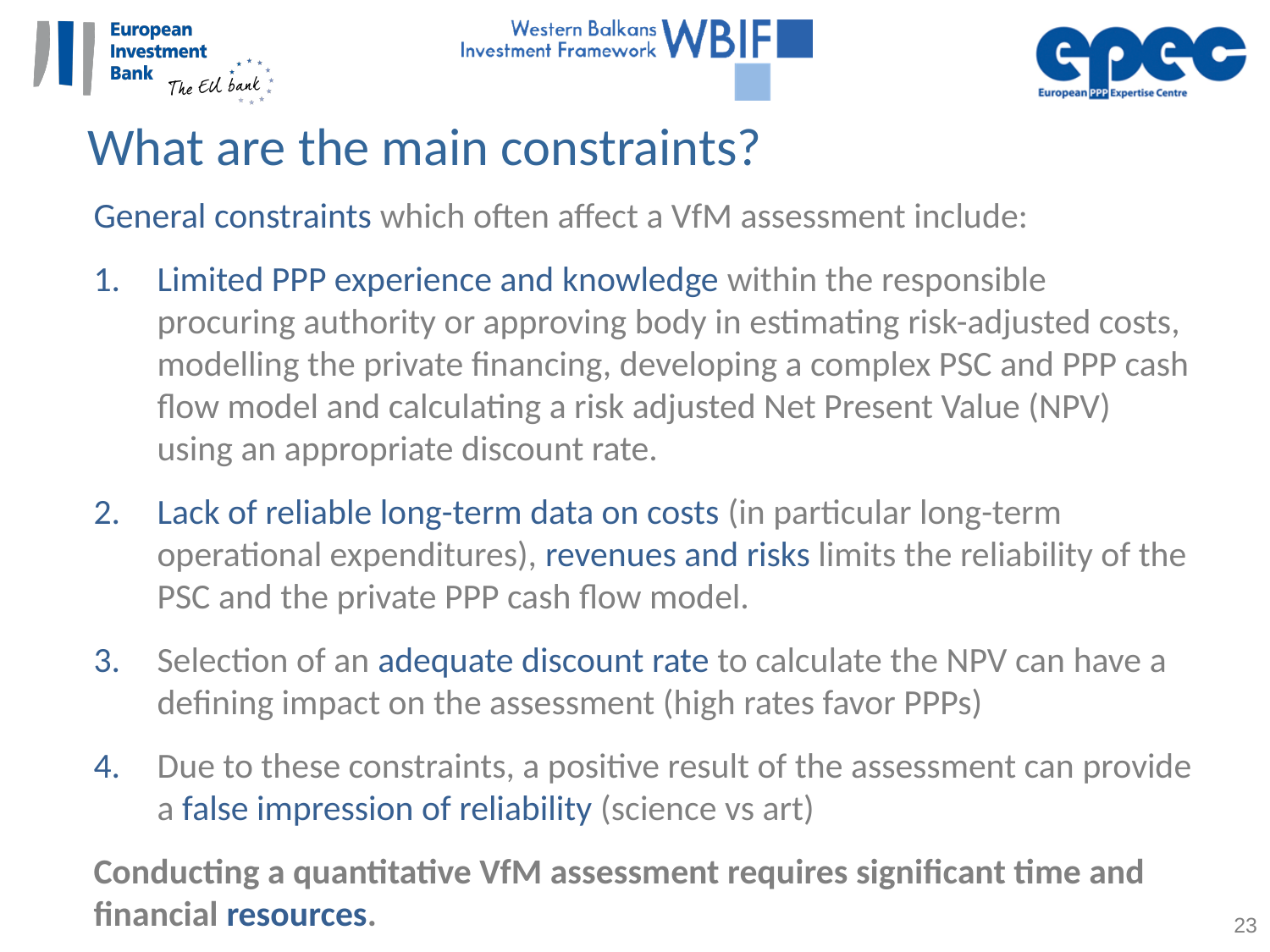

What are the main constraints?
General constraints which often affect a VfM assessment include:
Limited PPP experience and knowledge within the responsible procuring authority or approving body in estimating risk-adjusted costs, modelling the private financing, developing a complex PSC and PPP cash flow model and calculating a risk adjusted Net Present Value (NPV) using an appropriate discount rate.
Lack of reliable long-term data on costs (in particular long-term operational expenditures), revenues and risks limits the reliability of the PSC and the private PPP cash flow model.
Selection of an adequate discount rate to calculate the NPV can have a defining impact on the assessment (high rates favor PPPs)
Due to these constraints, a positive result of the assessment can provide a false impression of reliability (science vs art)
Conducting a quantitative VfM assessment requires significant time and financial resources.
23